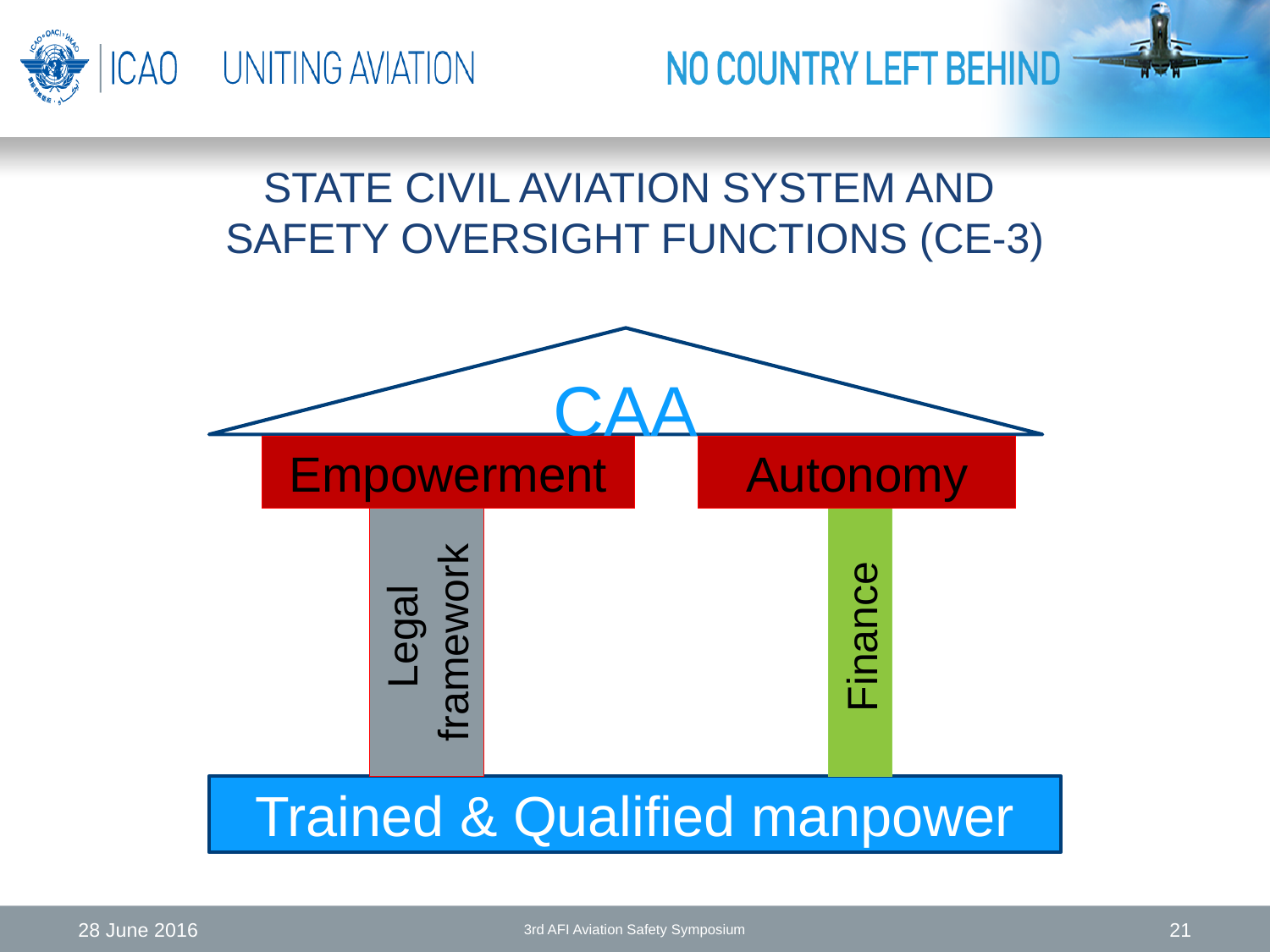

STATE CIVIL AVIATION SYSTEM AND
SAFETY OVERSIGHT FUNCTIONS (CE-3)
CAA
Empowerment
Autonomy
Legal framework
Finance
Trained & Qualified manpower
28 June 2016
3rd AFI Aviation Safety Symposium
21